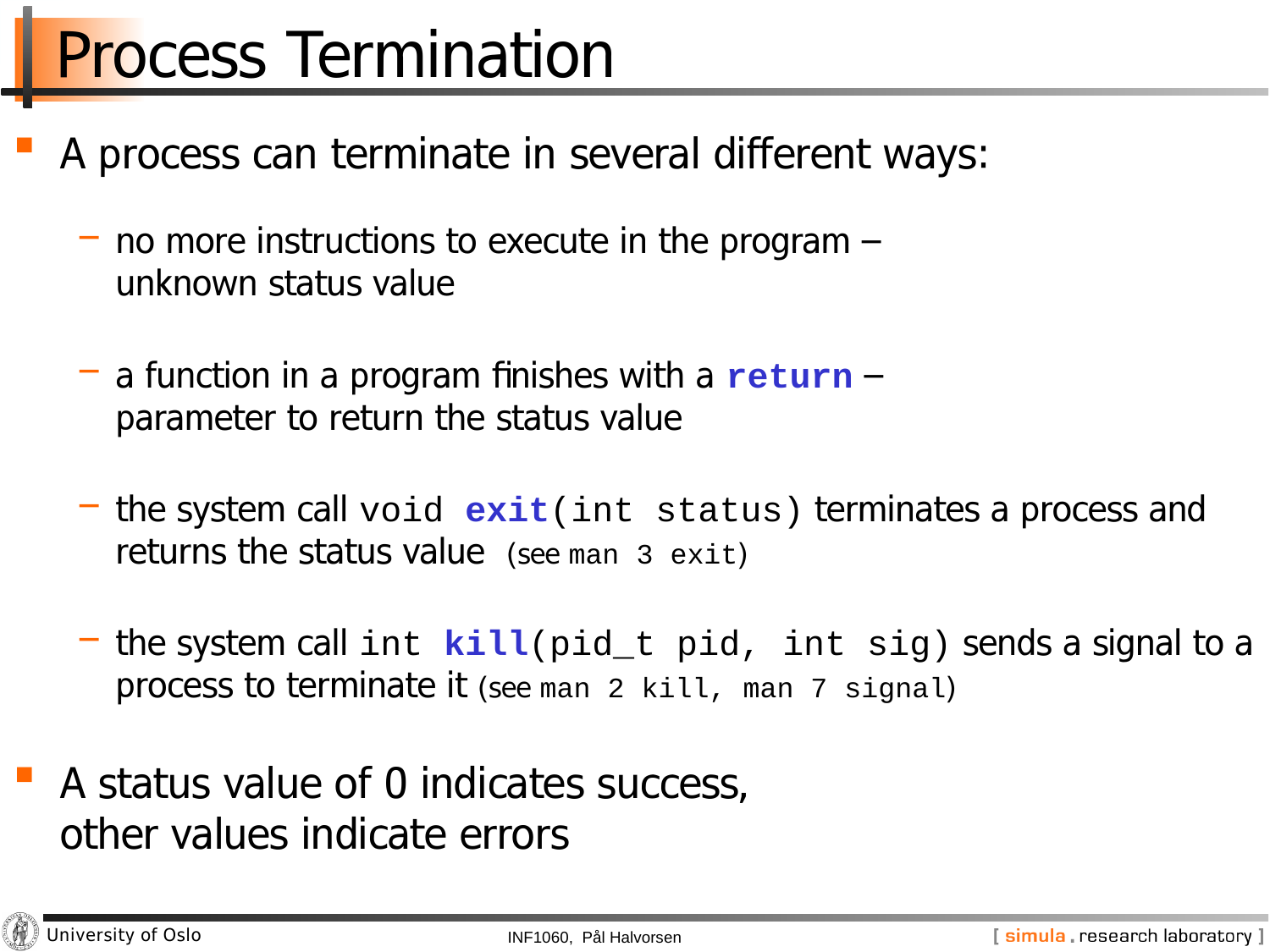

# Process Termination
A process can terminate in several different ways:
no more instructions to execute in the program –
unknown status value
a function in a program finishes with a return –
parameter to return the status value
the system call void exit(int status) terminates a process and returns the status value  (see man 3 exit)
the system call int kill(pid_t pid, int sig) sends a signal to a process to terminate it (see man 2 kill, man 7 signal)
A status value of 0 indicates success,
other values indicate errors